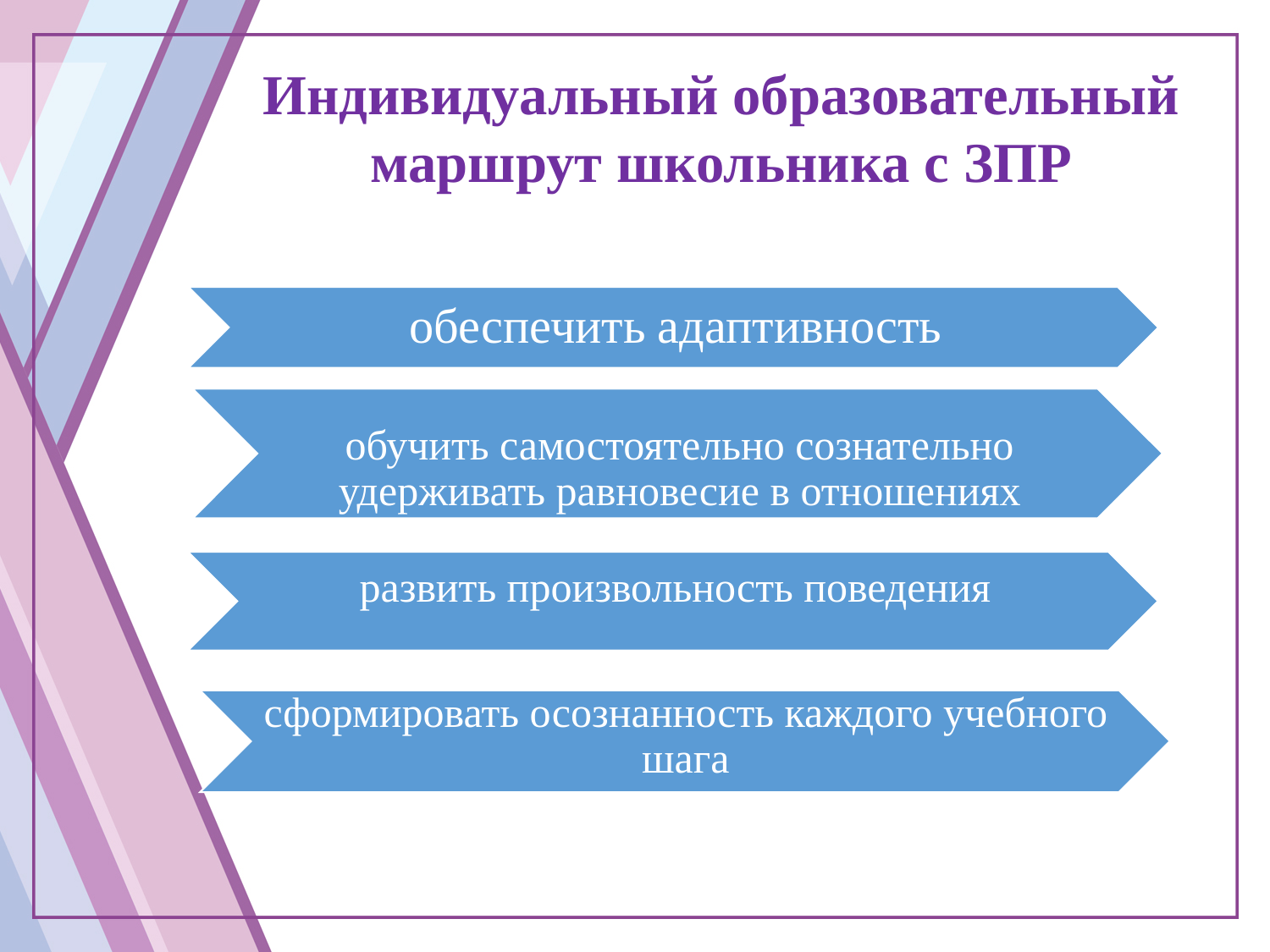

Индивидуальный образовательный маршрут школьника с ЗПР
обеспечить адаптивность

развить произвольность поведения

обучить самостоятельно сознательно удерживать равновесие в отношениях

сформировать осознанность каждого учебного шага